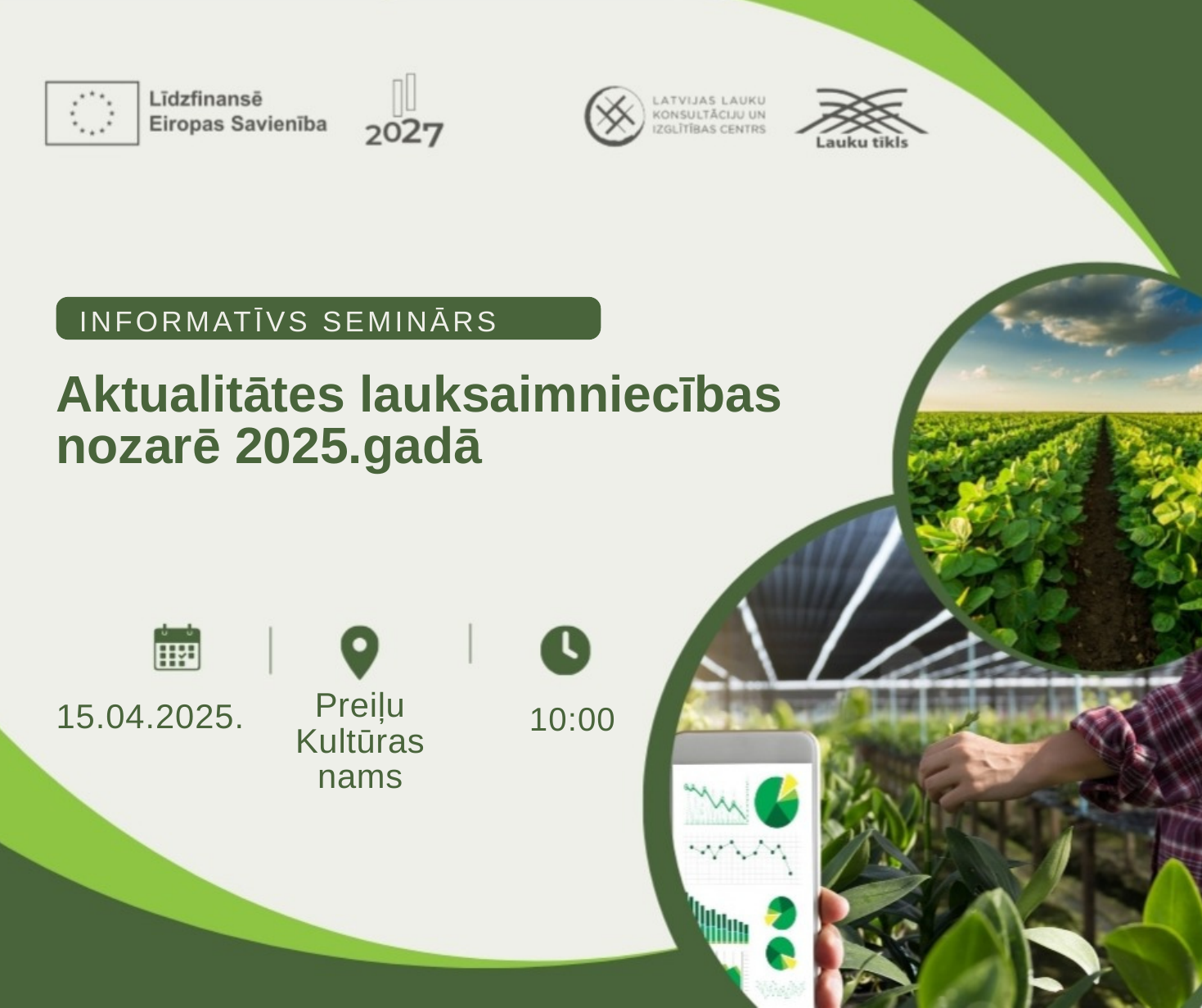

INFORMATĪVS SEMINĀRS

Aktualitātes lauksaimniecības

nozarē 2025.gadā
Preiļu Kultūras nams
15.04.2025.
10:00